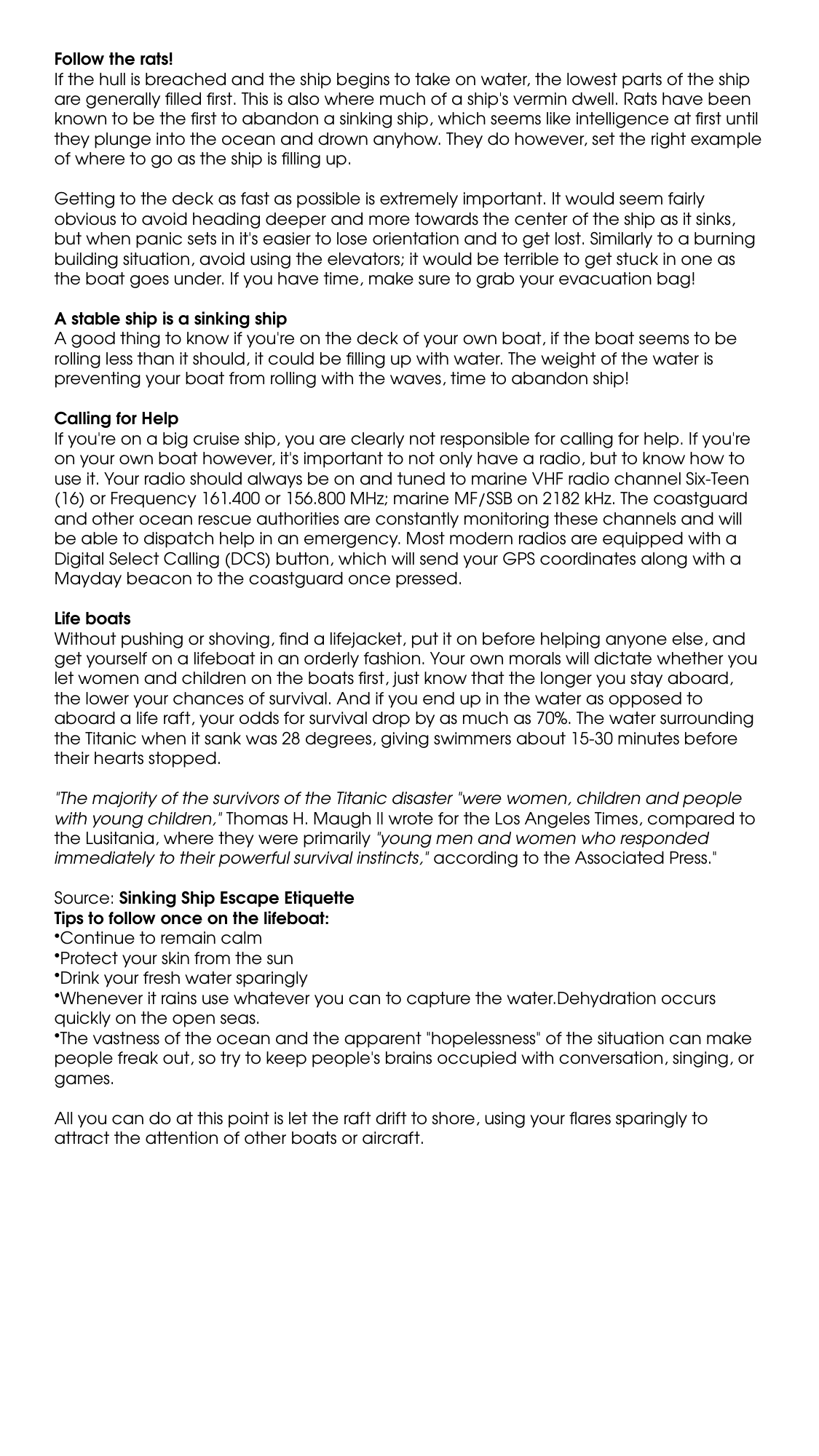

Follow the rats!
If the hull is breached and the ship begins to take on water, the lowest parts of the ship are generally filled first. This is also where much of a ship's vermin dwell. Rats have been known to be the first to abandon a sinking ship, which seems like intelligence at first until they plunge into the ocean and drown anyhow. They do however, set the right example of where to go as the ship is filling up.

Getting to the deck as fast as possible is extremely important. It would seem fairly obvious to avoid heading deeper and more towards the center of the ship as it sinks, but when panic sets in it's easier to lose orientation and to get lost. Similarly to a burning building situation, avoid using the elevators; it would be terrible to get stuck in one as the boat goes under. If you have time, make sure to grab your evacuation bag!

A stable ship is a sinking ship
A good thing to know if you're on the deck of your own boat, if the boat seems to be rolling less than it should, it could be filling up with water. The weight of the water is preventing your boat from rolling with the waves, time to abandon ship!

Calling for Help
If you're on a big cruise ship, you are clearly not responsible for calling for help. If you're on your own boat however, it's important to not only have a radio, but to know how to use it. Your radio should always be on and tuned to marine VHF radio channel Six-Teen (16) or Frequency 161.400 or 156.800 MHz; marine MF/SSB on 2182 kHz. The coastguard and other ocean rescue authorities are constantly monitoring these channels and will be able to dispatch help in an emergency. Most modern radios are equipped with a Digital Select Calling (DCS) button, which will send your GPS coordinates along with a Mayday beacon to the coastguard once pressed.

Life boats
Without pushing or shoving, find a lifejacket, put it on before helping anyone else, and get yourself on a lifeboat in an orderly fashion. Your own morals will dictate whether you let women and children on the boats first, just know that the longer you stay aboard, the lower your chances of survival. And if you end up in the water as opposed to aboard a life raft, your odds for survival drop by as much as 70%. The water surrounding the Titanic when it sank was 28 degrees, giving swimmers about 15-30 minutes before their hearts stopped.

"The majority of the survivors of the Titanic disaster "were women, children and people with young children," Thomas H. Maugh II wrote for the Los Angeles Times, compared to the Lusitania, where they were primarily "young men and women who responded immediately to their powerful survival instincts," according to the Associated Press."

Source: Sinking Ship Escape Etiquette
Tips to follow once on the lifeboat:
Continue to remain calm
Protect your skin from the sun
Drink your fresh water sparingly
Whenever it rains use whatever you can to capture the water. Dehydration occurs quickly on the open seas.
The vastness of the ocean and the apparent "hopelessness" of the situation can make people freak out, so try to keep people's brains occupied with conversation, singing, or games.

All you can do at this point is let the raft drift to shore, using your flares sparingly to attract the attention of other boats or aircraft.